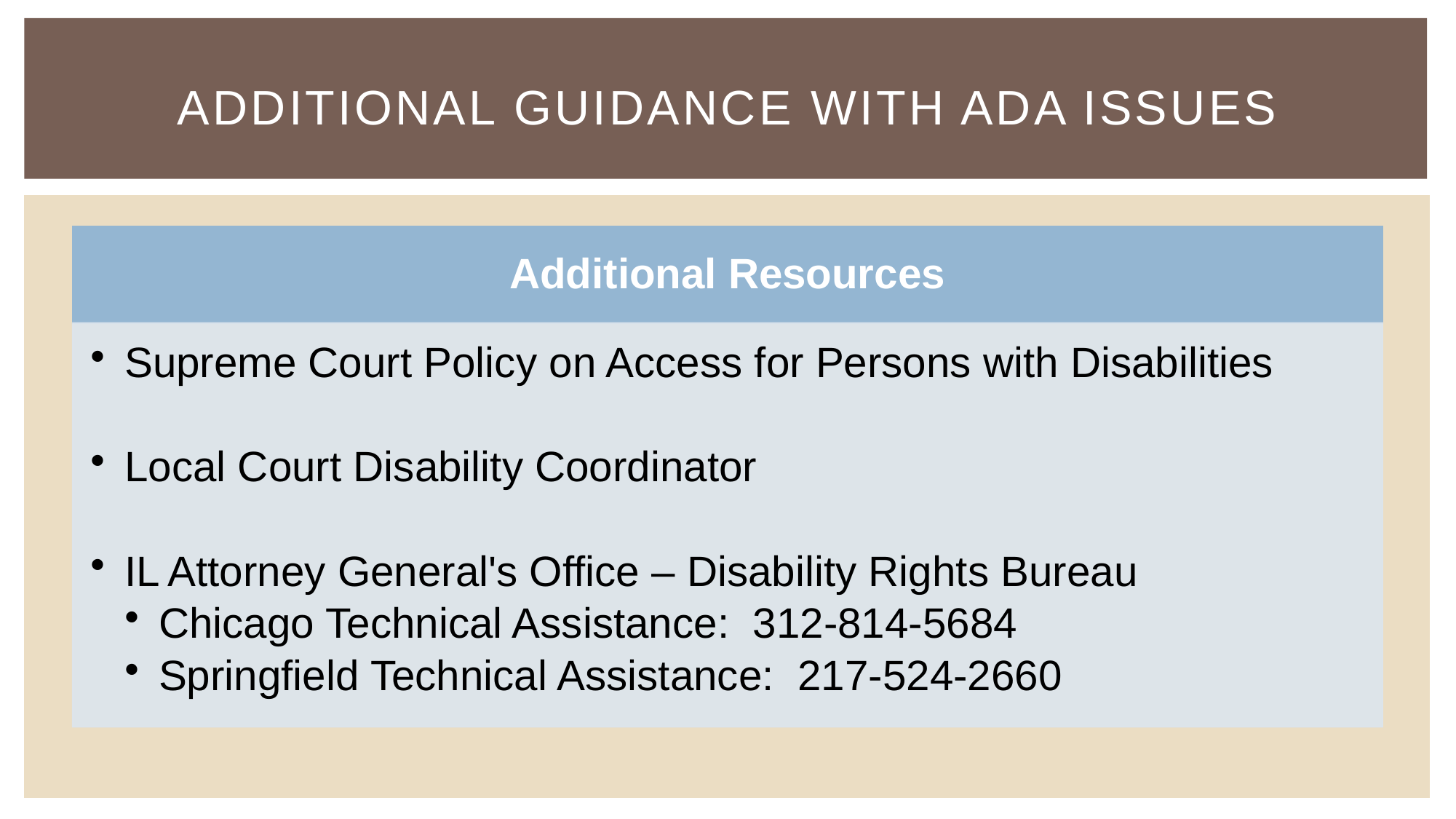

# Additional Guidance WITH ADA Issues
Additional Resources
Supreme Court Policy on Access for Persons with Disabilities

Local Court Disability Coordinator

IL Attorney General's Office – Disability Rights Bureau
Chicago Technical Assistance:  312-814-5684
Springfield Technical Assistance:  217-524-2660